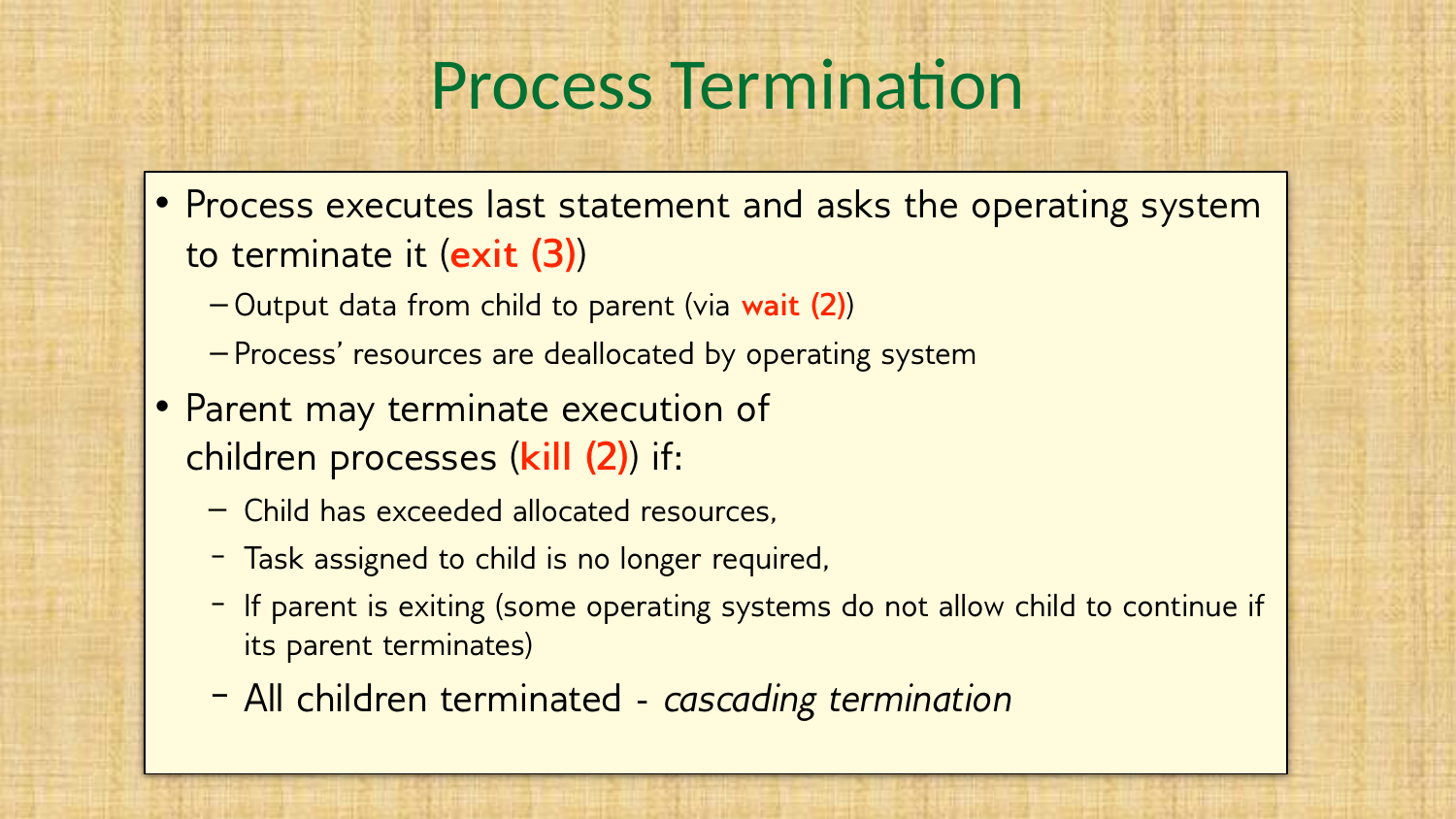

# Process Termination
Process executes last statement and asks the operating system to terminate it (exit (3))
Output data from child to parent (via wait (2))
Process’ resources are deallocated by operating system
Parent may terminate execution of
children processes (kill (2)) if:
Child has exceeded allocated resources,
Task assigned to child is no longer required,
If parent is exiting (some operating systems do not allow child to continue if its parent terminates)
All children terminated - cascading termination